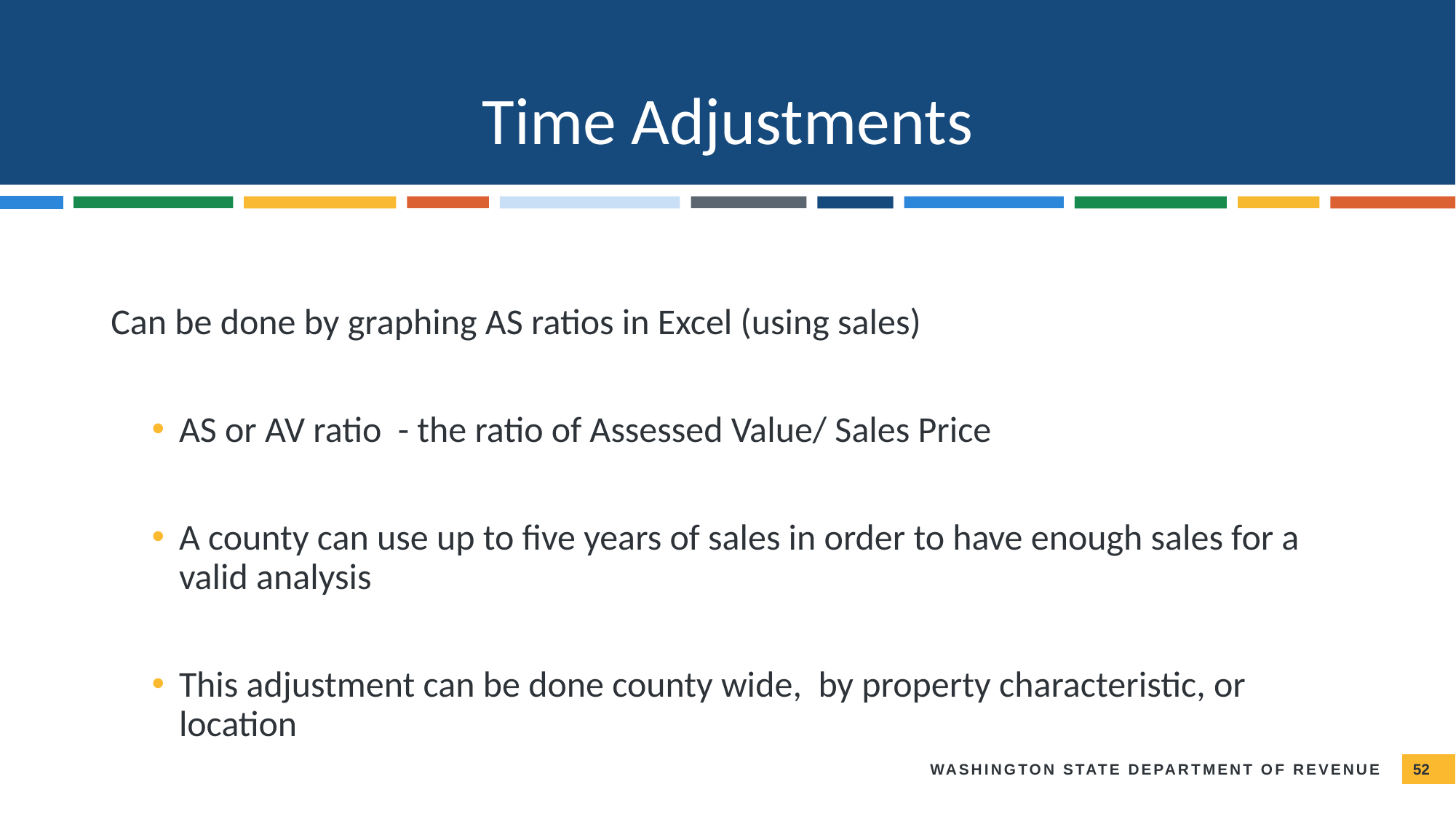

# Time Adjustments
Can be done by graphing AS ratios in Excel (using sales)

AS or AV ratio  - the ratio of Assessed Value/ Sales Price

A county can use up to five years of sales in order to have enough sales for a valid analysis

This adjustment can be done county wide,  by property characteristic, or location